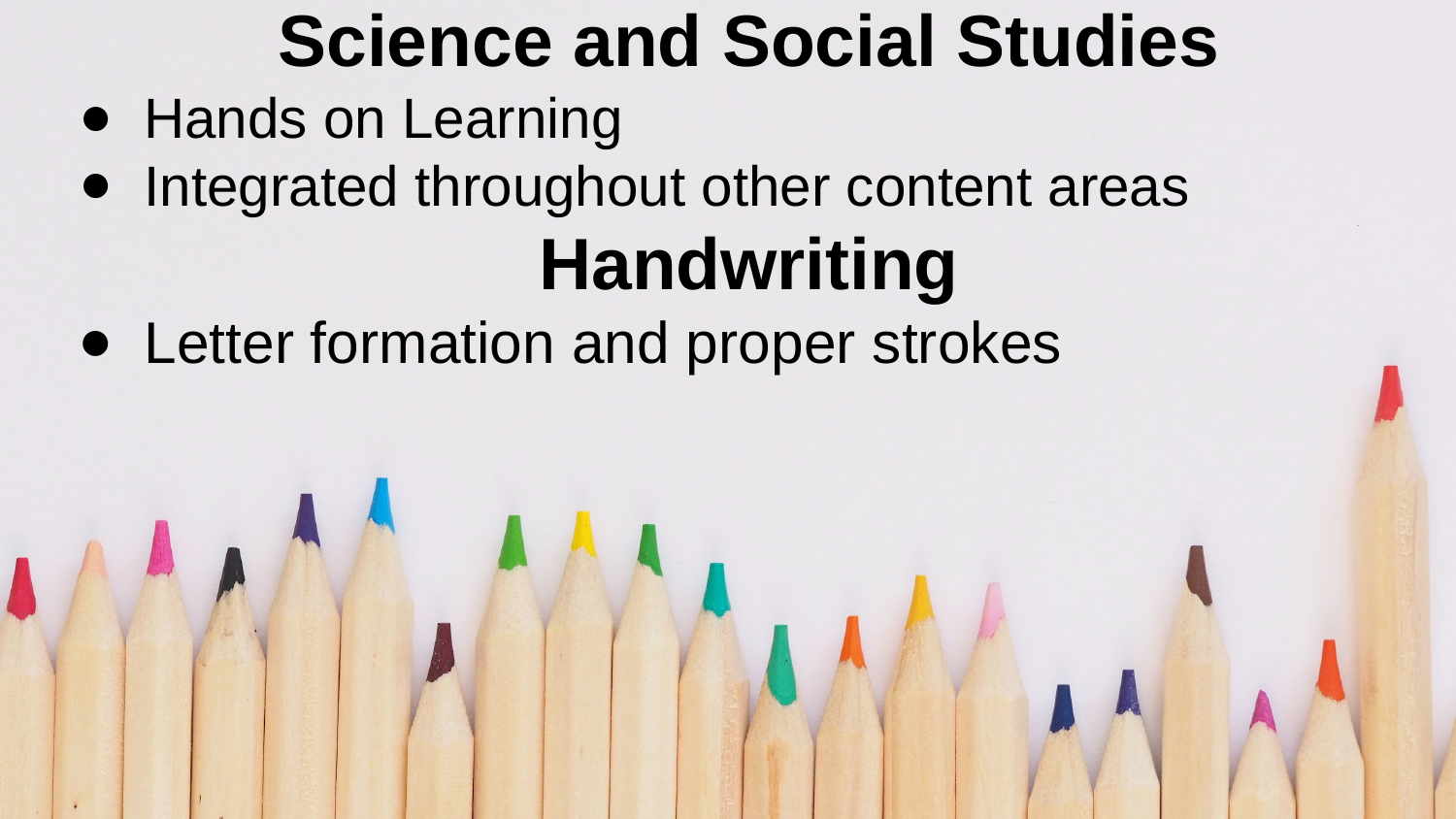

Science and Social Studies
Hands on Learning
Integrated throughout other content areas
Handwriting
Letter formation and proper strokes